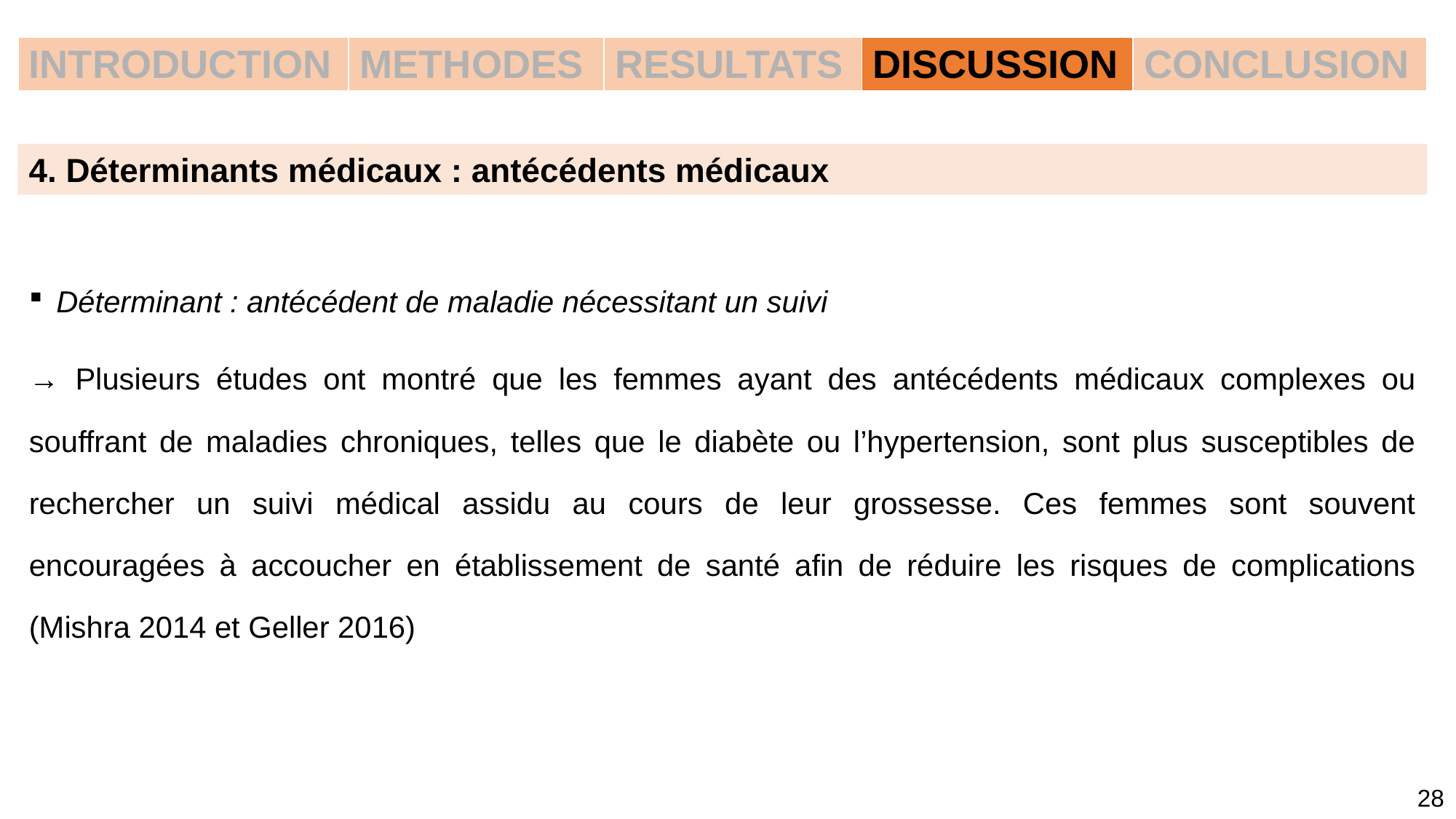

| INTRODUCTION | METHODES | RESULTATS | DISCUSSION | CONCLUSION |
| --- | --- | --- | --- | --- |
4. Déterminants médicaux : antécédents médicaux
Déterminant : antécédent de maladie nécessitant un suivi
→ Plusieurs études ont montré que les femmes ayant des antécédents médicaux complexes ou souffrant de maladies chroniques, telles que le diabète ou l’hypertension, sont plus susceptibles de rechercher un suivi médical assidu au cours de leur grossesse. Ces femmes sont souvent encouragées à accoucher en établissement de santé afin de réduire les risques de complications (Mishra 2014 et Geller 2016)
28